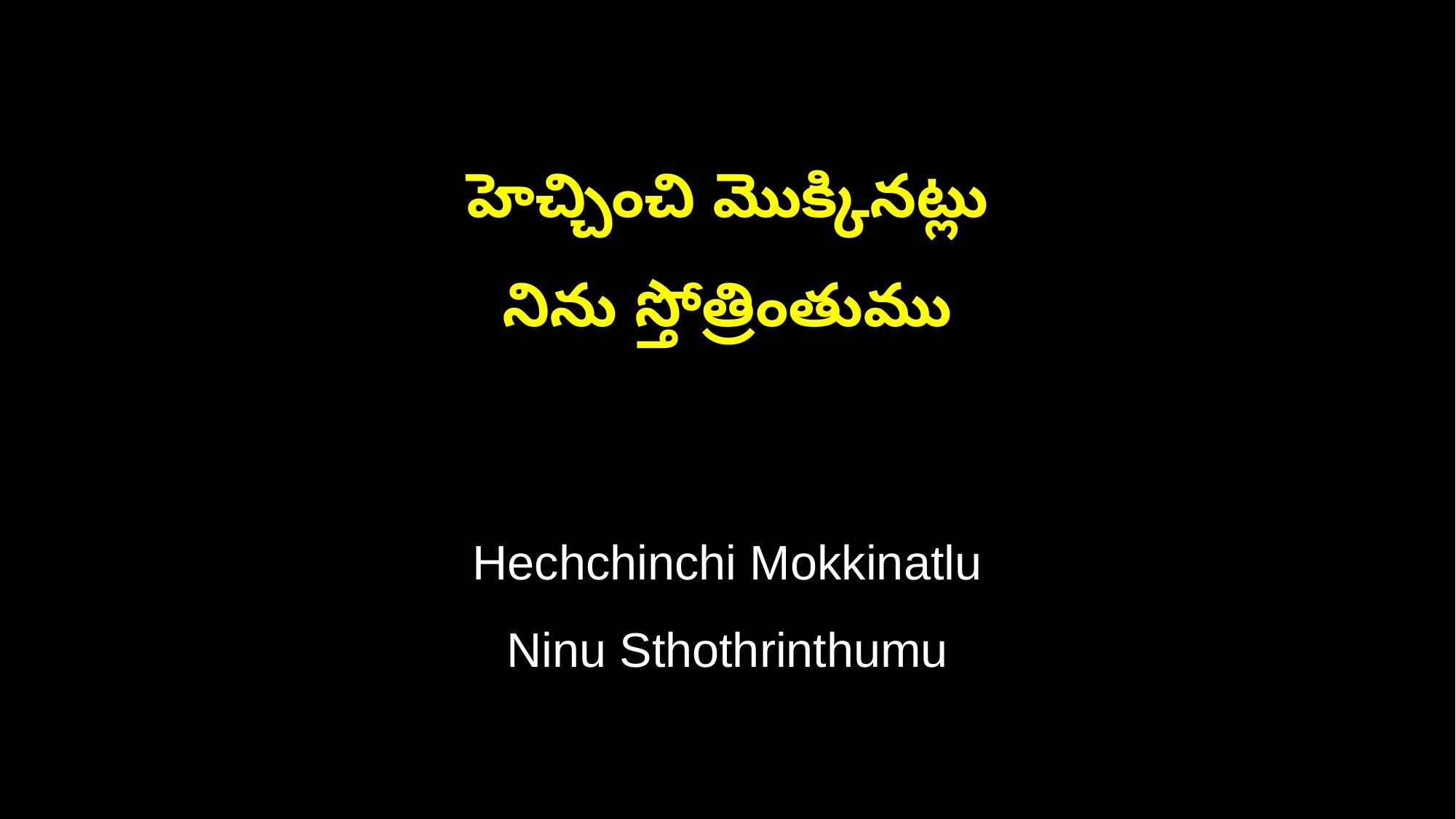

హెచ్చించి మొక్కినట్లు
నిను స్తోత్రింతుము
Hechchinchi Mokkinatlu
Ninu Sthothrinthumu